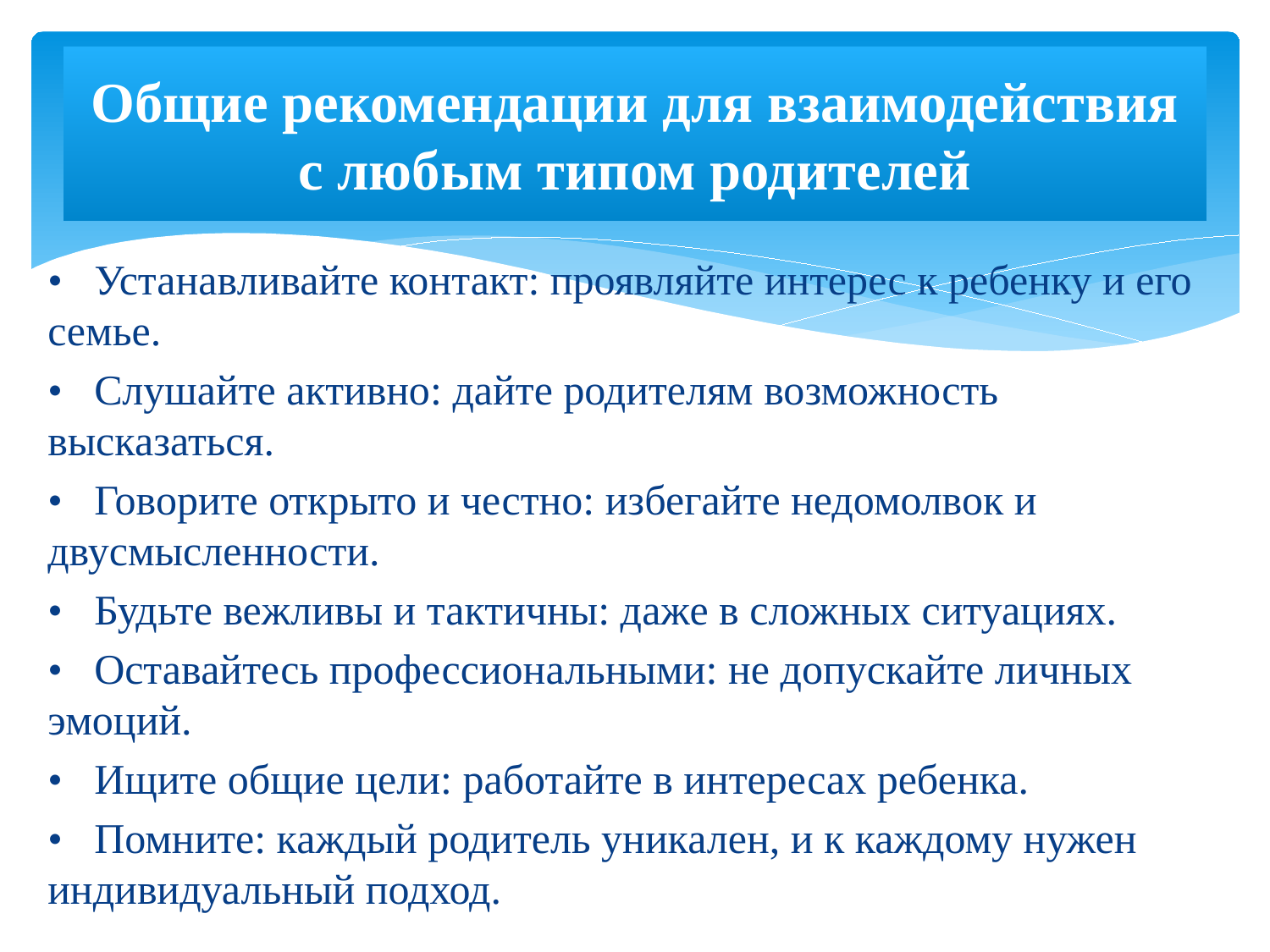

# Общие рекомендации для взаимодействия с любым типом родителей
•   Устанавливайте контакт: проявляйте интерес к ребенку и его семье.
•   Слушайте активно: дайте родителям возможность высказаться.
•   Говорите открыто и честно: избегайте недомолвок и двусмысленности.
•   Будьте вежливы и тактичны: даже в сложных ситуациях.
•   Оставайтесь профессиональными: не допускайте личных эмоций.
•   Ищите общие цели: работайте в интересах ребенка.
•   Помните: каждый родитель уникален, и к каждому нужен индивидуальный подход.